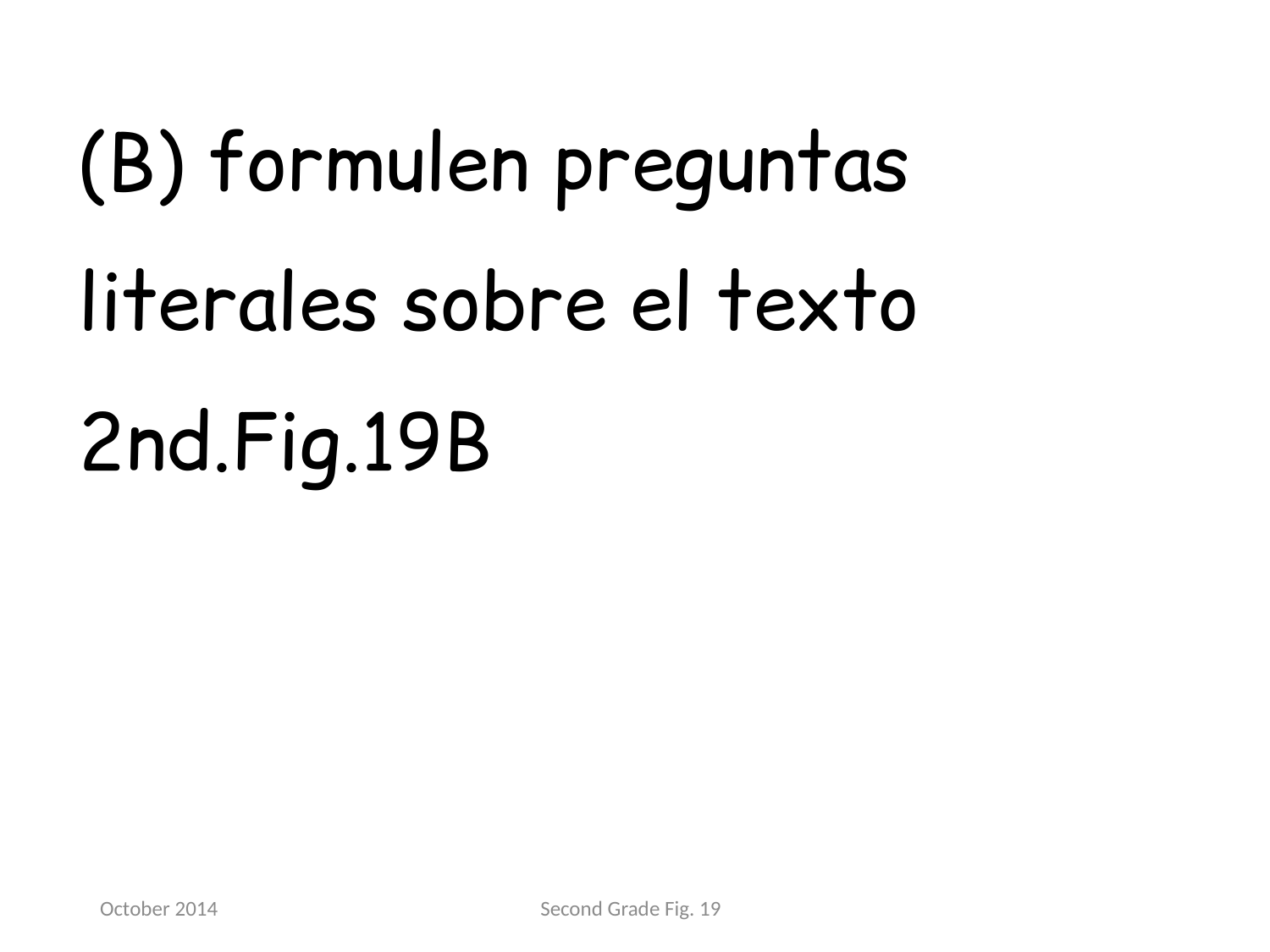

(B) formulen preguntas literales sobre el texto 2nd.Fig.19B
October 2014
Second Grade Fig. 19